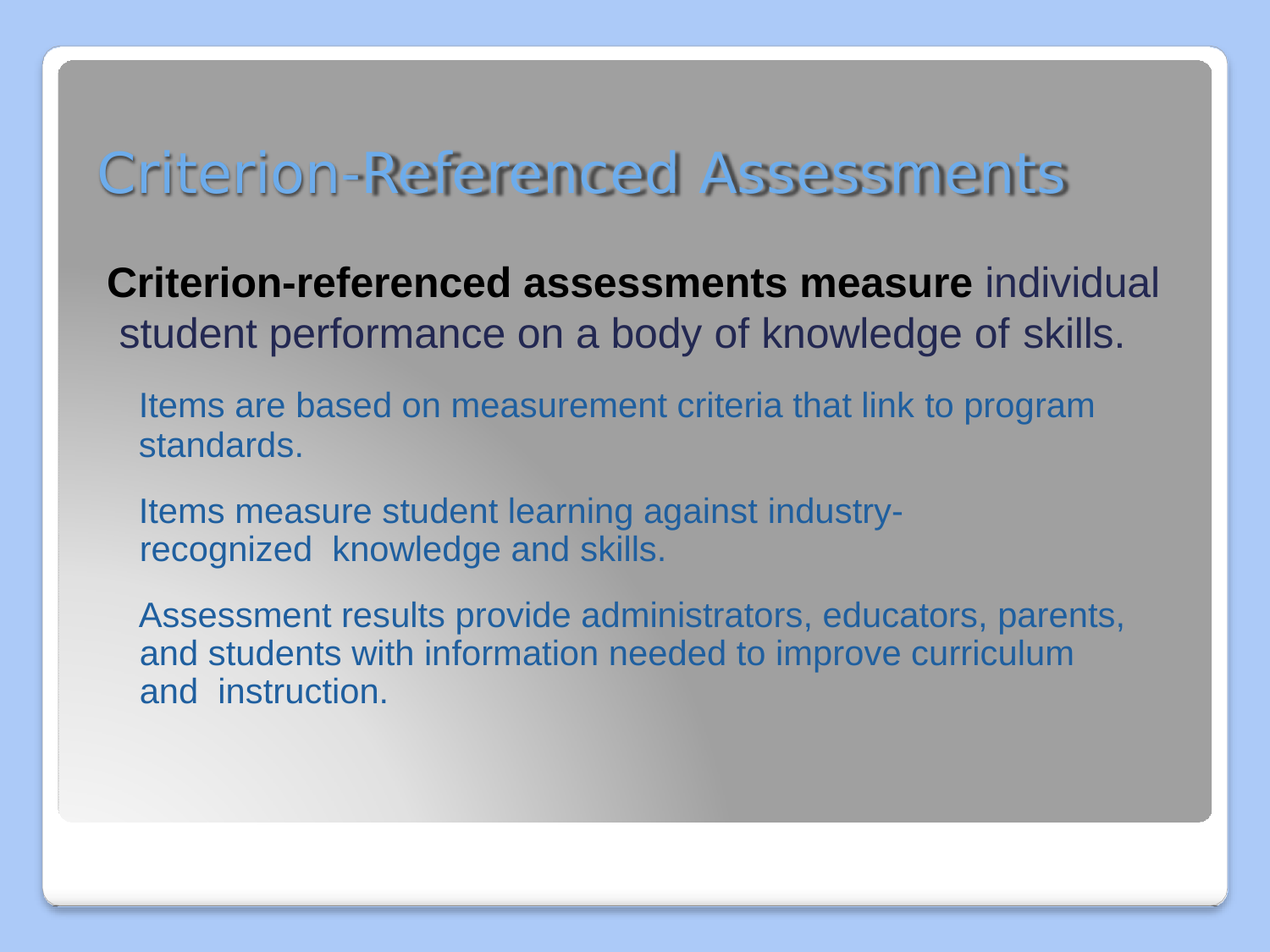

# Criterion-Referenced Assessments
Criterion-referenced assessments measure individual  student performance on a body of knowledge of skills.
Items are based on measurement criteria that link to program
standards.
Items measure student learning against industry-recognized  knowledge and skills.
Assessment results provide administrators, educators, parents,  and students with information needed to improve curriculum and  instruction.